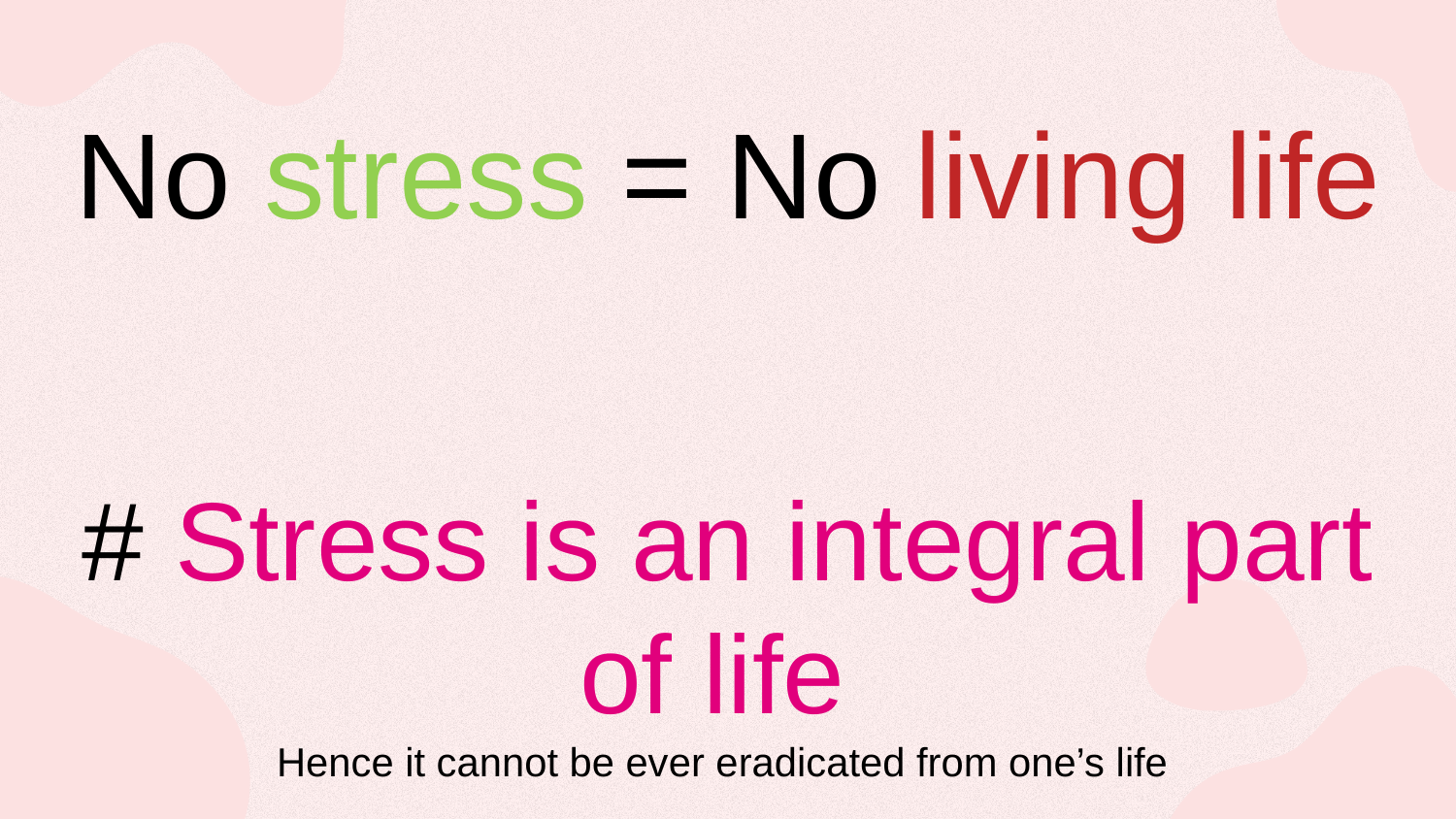

# No stress = No living life
# Stress is an integral part of life
Hence it cannot be ever eradicated from one’s life